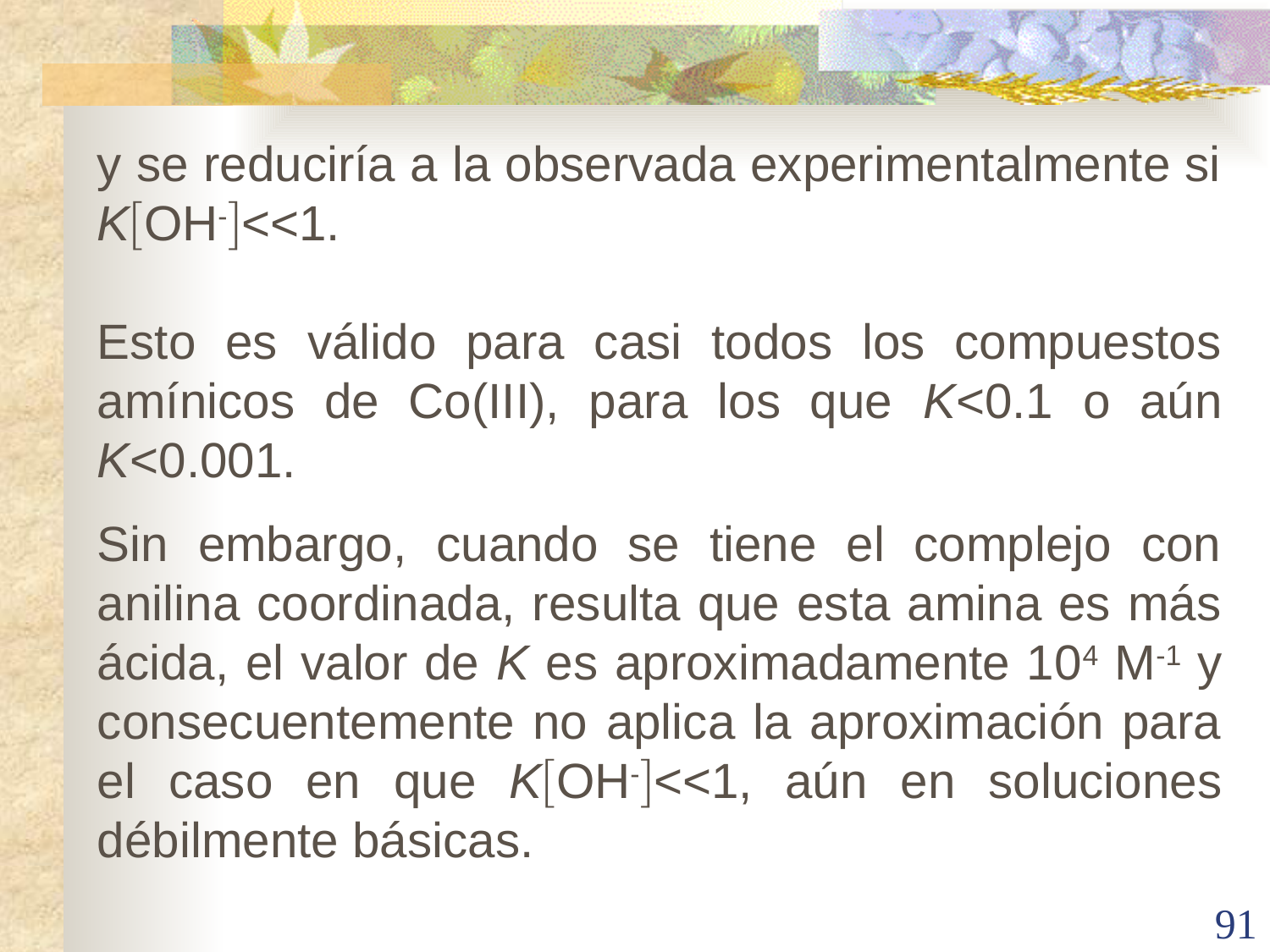

y se reduciría a la observada experimentalmente si K[OH-]<<1.

Esto es válido para casi todos los compuestos amínicos de Co(III), para los que K<0.1 o aún K<0.001.
Sin embargo, cuando se tiene el complejo con anilina coordinada, resulta que esta amina es más ácida, el valor de K es aproximadamente 104 M-1 y consecuentemente no aplica la aproximación para el caso en que K[OH-]<<1, aún en soluciones débilmente básicas.

91